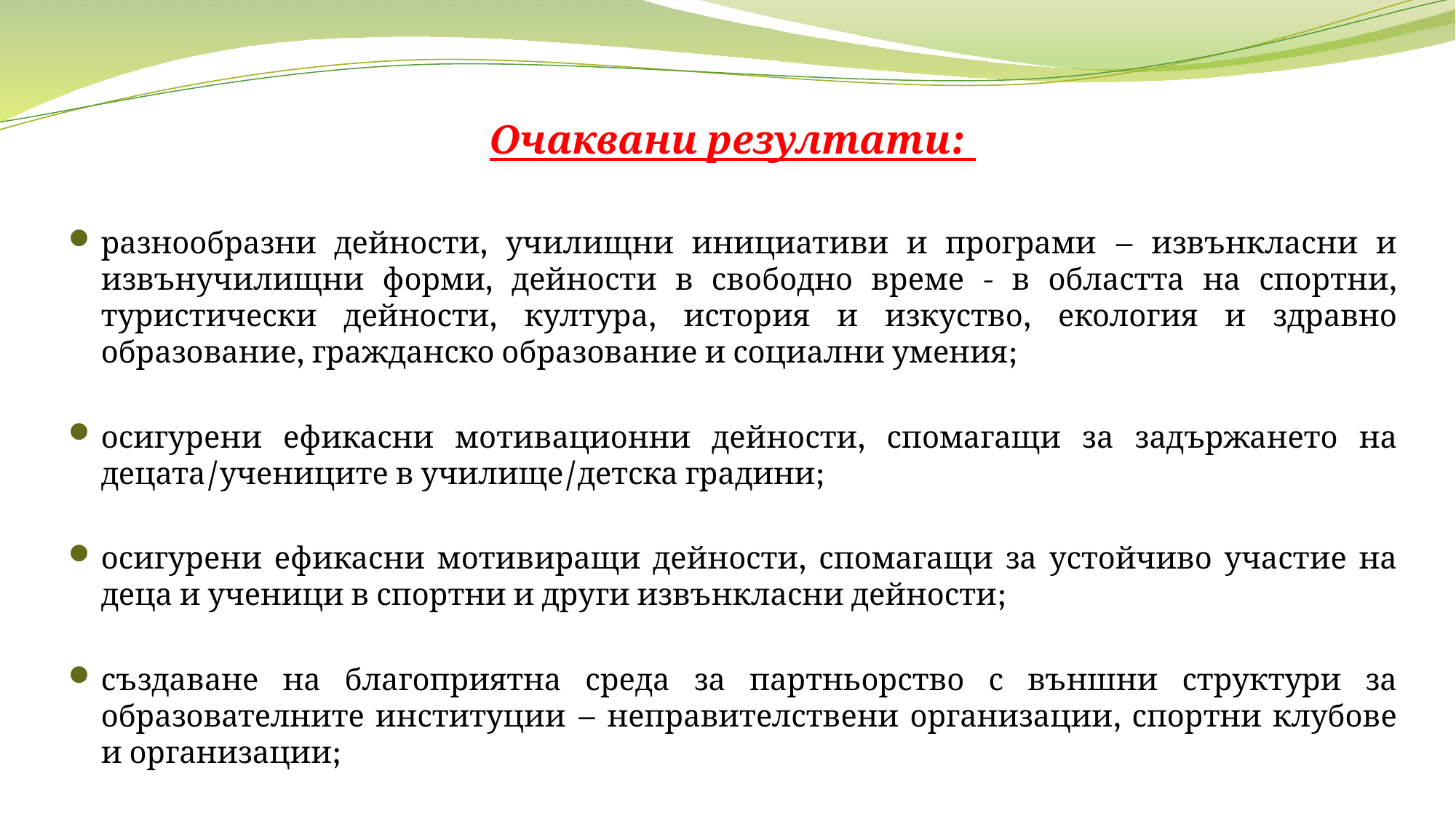

Очаквани резултати:

разнообразни дейности, училищни инициативи и програми – извънкласни и извънучилищни форми, дейности в свободно време - в областта на спортни, туристически дейности, култура, история и изкуство, екология и здравно образование, гражданско образование и социални умения;

осигурени ефикасни мотивационни дейности, спомагащи за задържането на децата/учениците в училище/детска градини;

осигурени ефикасни мотивиращи дейности, спомагащи за устойчиво участие на деца и ученици в спортни и други извънкласни дейности;

създаване на благоприятна среда за партньорство с външни структури за образователните институции – неправителствени организации, спортни клубове и организации;